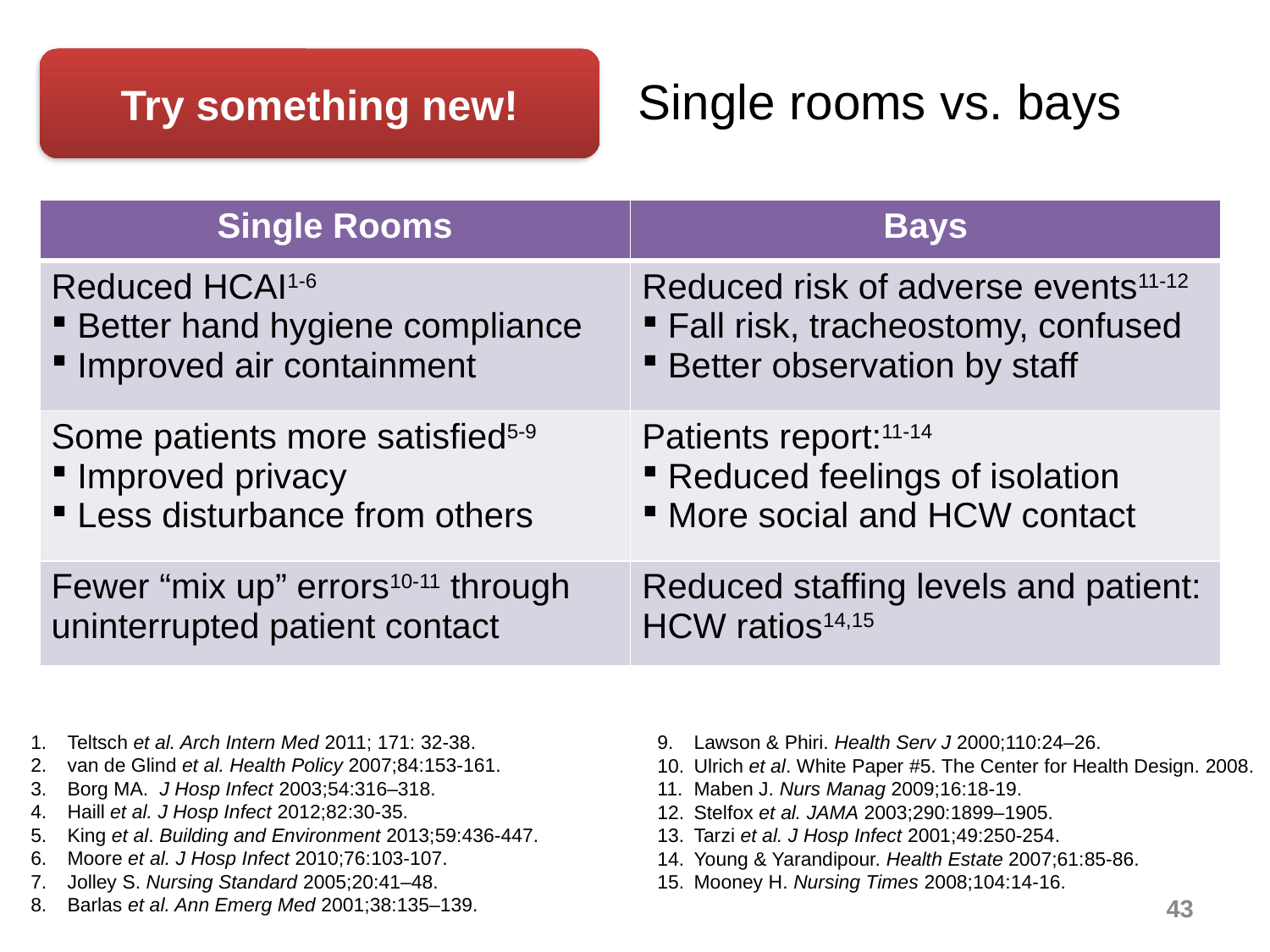

Try something new!
Single rooms vs. bays
| Single Rooms | Bays |
| --- | --- |
| Reduced HCAI1-6 Better hand hygiene compliance Improved air containment | Reduced risk of adverse events11-12 Fall risk, tracheostomy, confused Better observation by staff |
| Some patients more satisfied5-9 Improved privacy Less disturbance from others | Patients report:11-14 Reduced feelings of isolation More social and HCW contact |
| Fewer “mix up” errors10-11 through uninterrupted patient contact | Reduced staffing levels and patient: HCW ratios14,15 |
Teltsch et al. Arch Intern Med 2011; 171: 32-38.
van de Glind et al. Health Policy 2007;84:153-161.
Borg MA.  J Hosp Infect 2003;54:316–318.
Haill et al. J Hosp Infect 2012;82:30-35.
King et al. Building and Environment 2013;59:436-447.
Moore et al. J Hosp Infect 2010;76:103-107.
Jolley S. Nursing Standard 2005;20:41–48.
Barlas et al. Ann Emerg Med 2001;38:135–139.

Lawson & Phiri. Health Serv J 2000;110:24–26.
Ulrich et al. White Paper #5. The Center for Health Design. 2008.
Maben J. Nurs Manag 2009;16:18-19.
Stelfox et al. JAMA 2003;290:1899–1905.
Tarzi et al. J Hosp Infect 2001;49:250-254.
Young & Yarandipour. Health Estate 2007;61:85-86.
Mooney H. Nursing Times 2008;104:14-16.
43